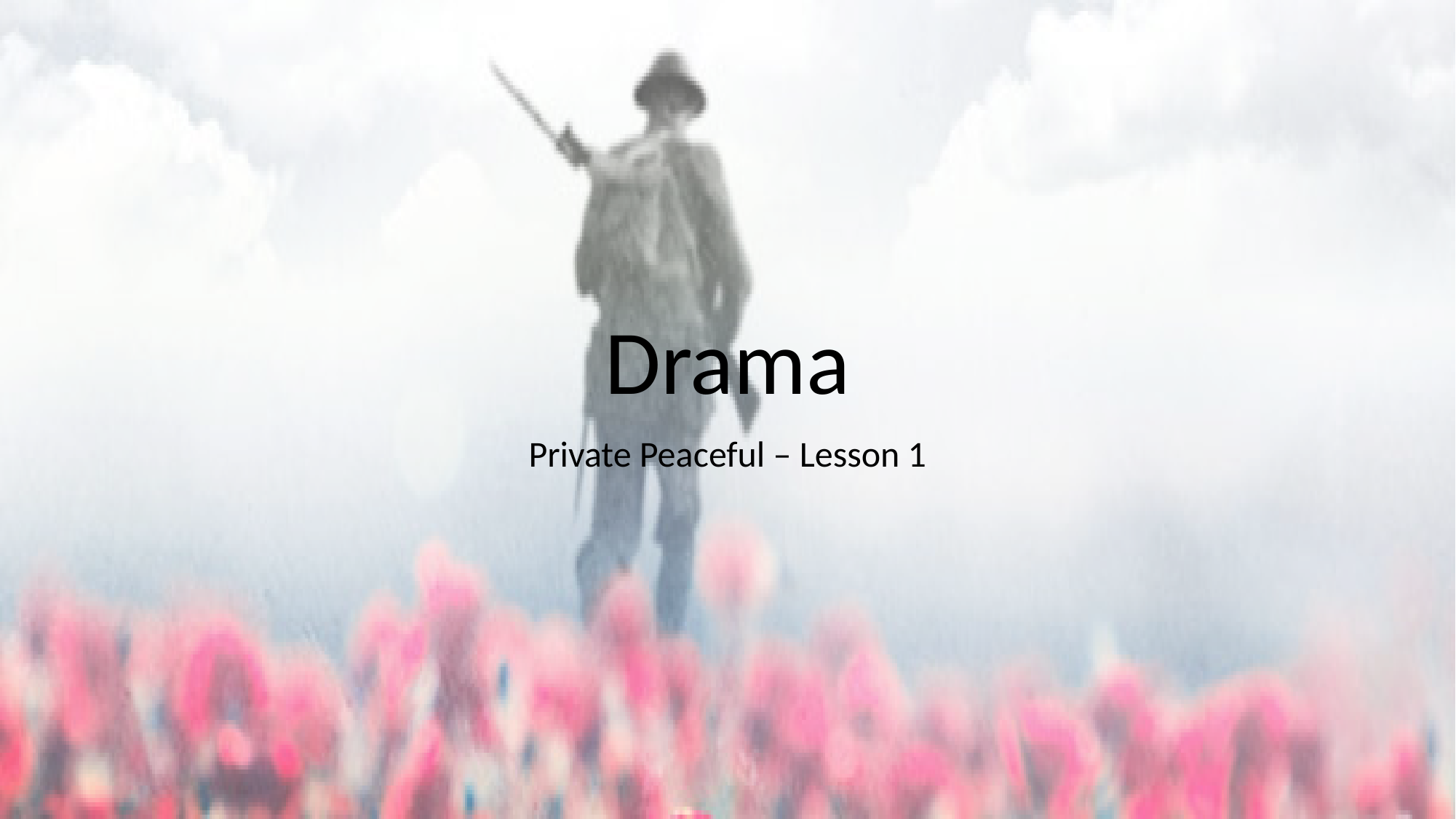

# Drama
Private Peaceful – Lesson 1